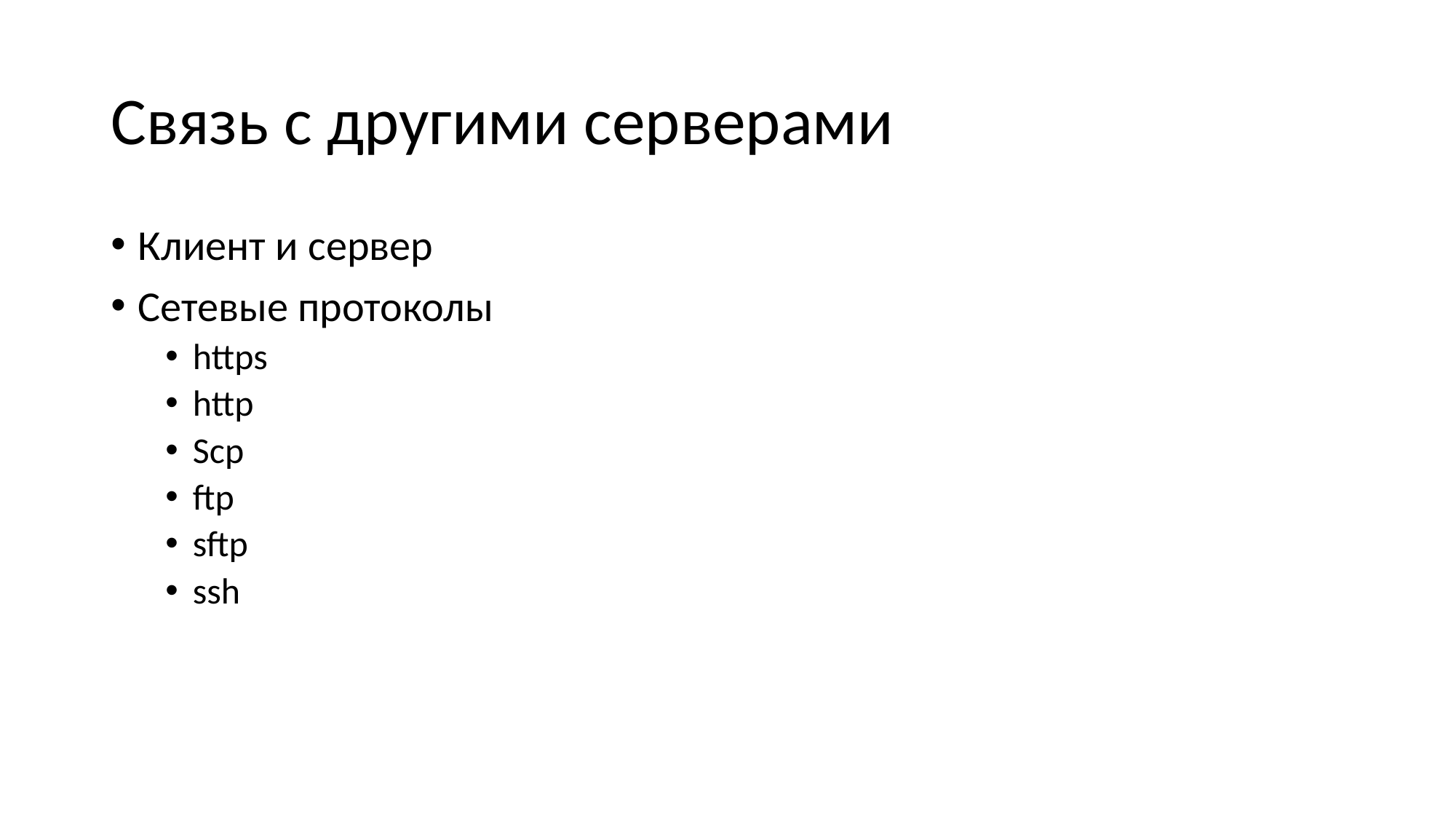

# Связь с другими серверами
Клиент и сервер
Сетевые протоколы
https
http
Scp
ftp
sftp
ssh